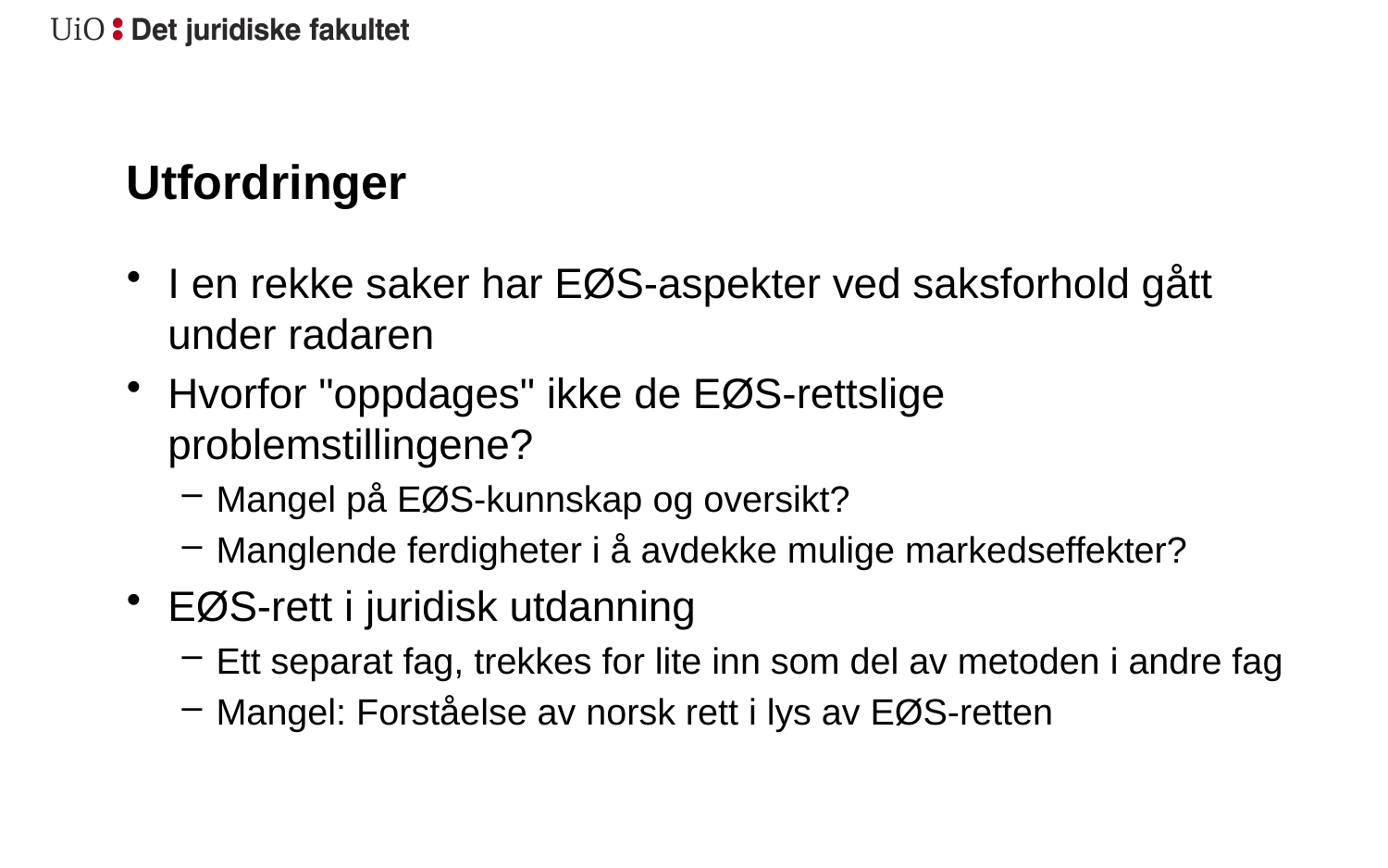

# Utfordringer
I en rekke saker har EØS-aspekter ved saksforhold gått under radaren
Hvorfor "oppdages" ikke de EØS-rettslige problemstillingene?
Mangel på EØS-kunnskap og oversikt?
Manglende ferdigheter i å avdekke mulige markedseffekter?
EØS-rett i juridisk utdanning
Ett separat fag, trekkes for lite inn som del av metoden i andre fag
Mangel: Forståelse av norsk rett i lys av EØS-retten